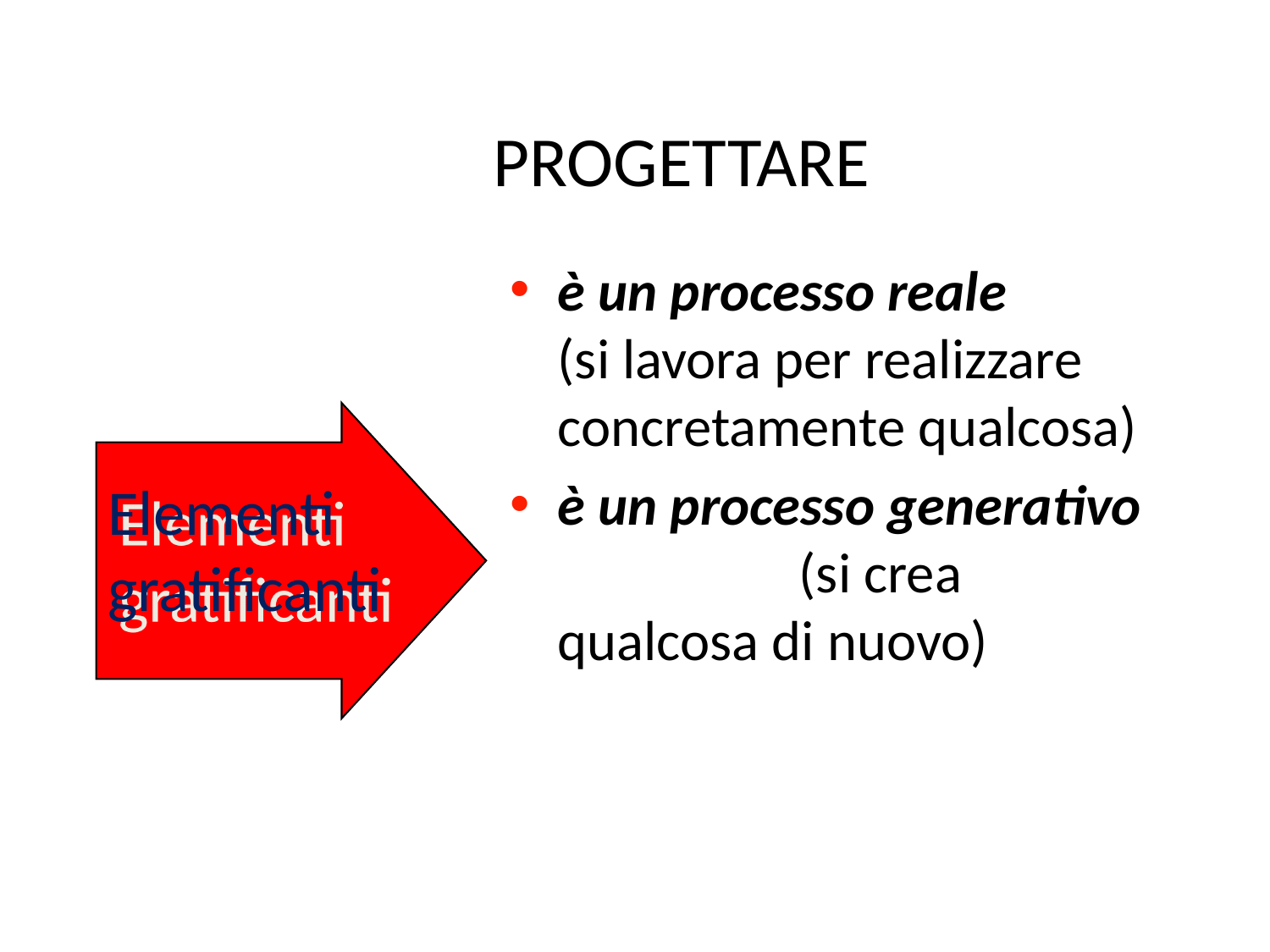

# PROGETTARE

è un processo reale         (si lavora per realizzare concretamente qualcosa)
è un processo generativo                     (si crea qualcosa di nuovo)

Elementi gratificanti